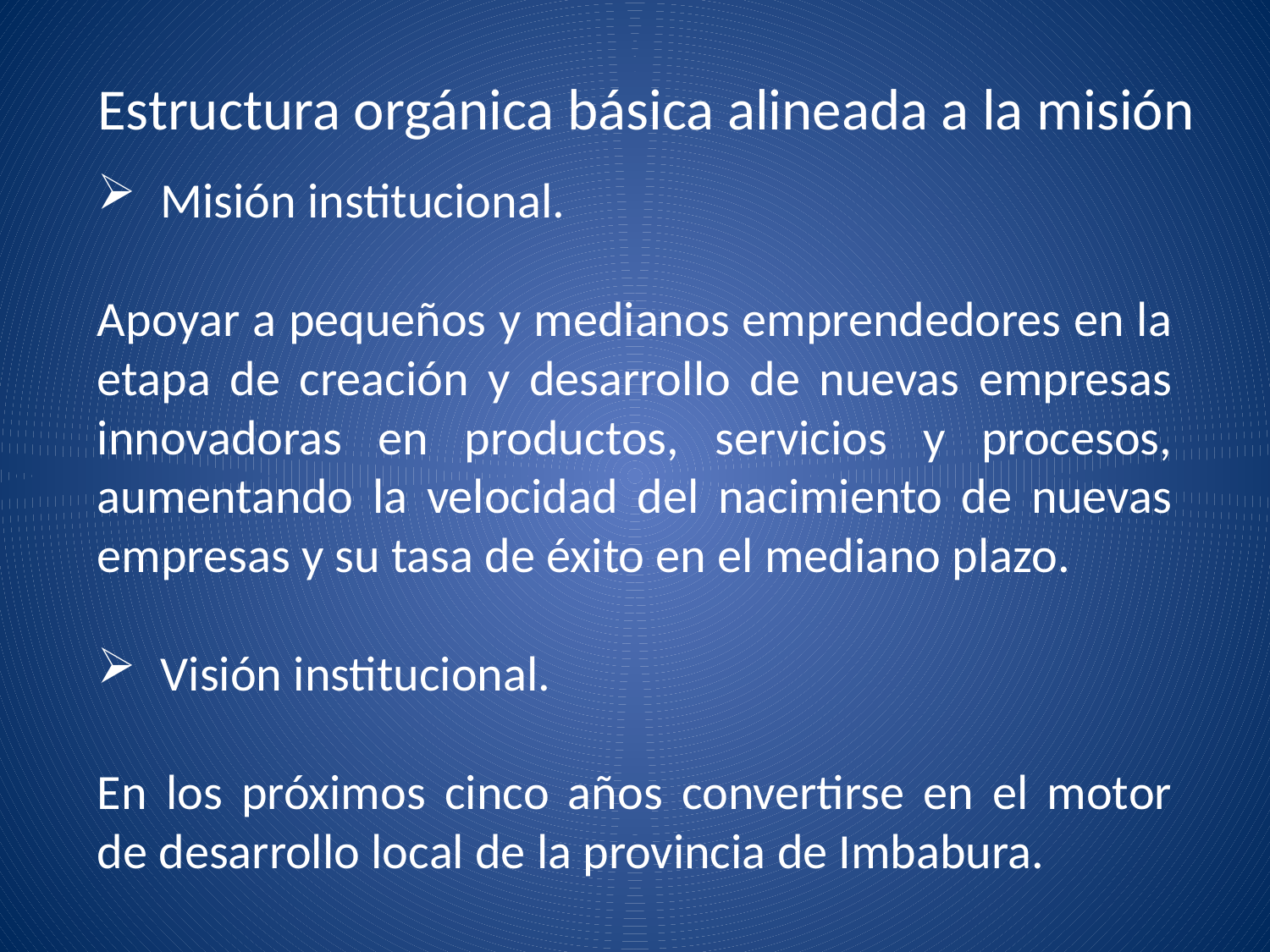

# Estructura orgánica básica alineada a la misión
Misión institucional.

Apoyar a pequeños y medianos emprendedores en la etapa de creación y desarrollo de nuevas empresas innovadoras en productos, servicios y procesos, aumentando la velocidad del nacimiento de nuevas empresas y su tasa de éxito en el mediano plazo.

Visión institucional.

En los próximos cinco años convertirse en el motor de desarrollo local de la provincia de Imbabura.